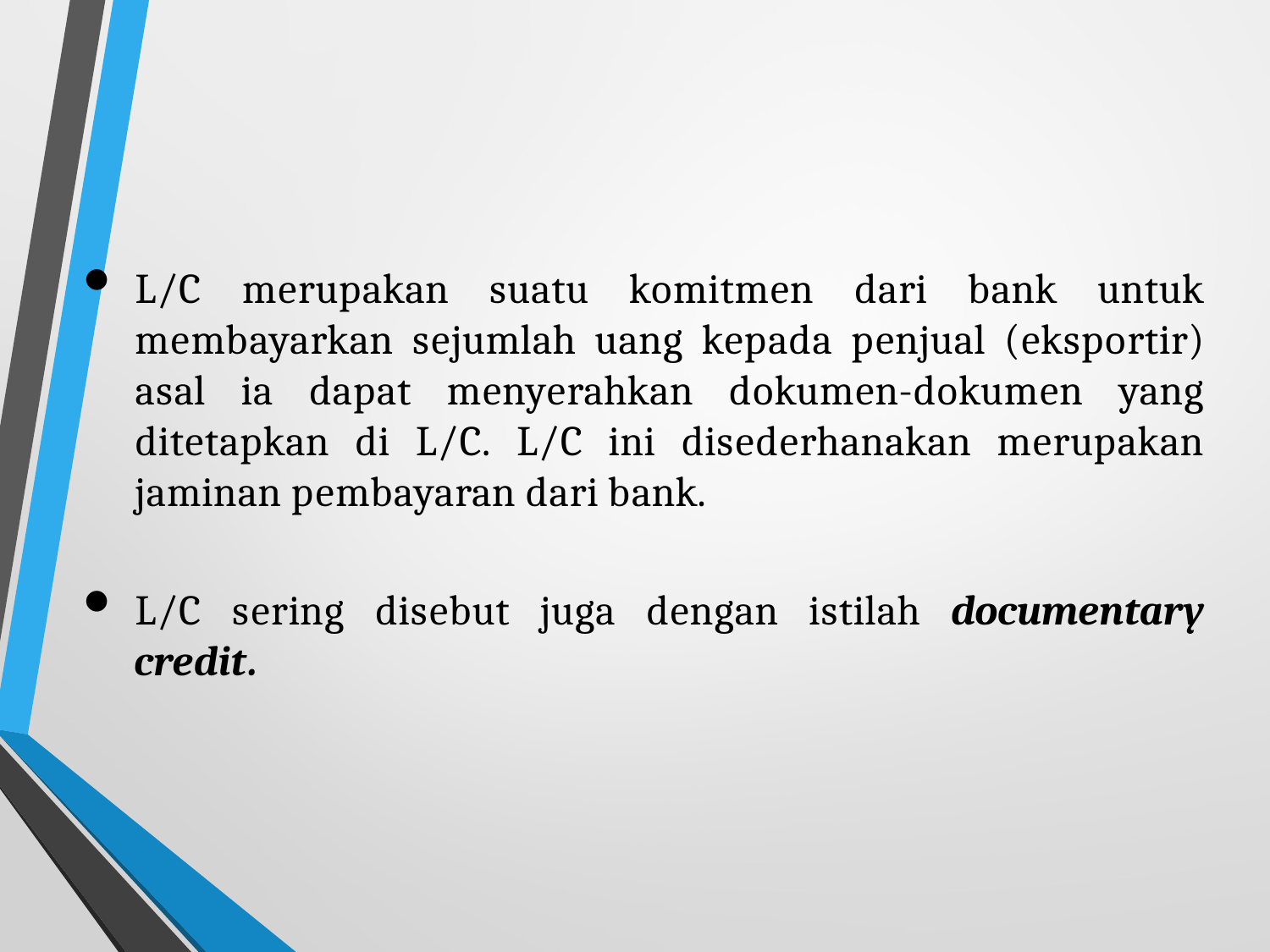

L/C merupakan suatu komitmen dari bank untuk membayarkan sejumlah uang kepada penjual (eksportir) asal ia dapat menyerahkan dokumen-dokumen yang ditetapkan di L/C. L/C ini disederhanakan merupakan jaminan pembayaran dari bank.

L/C sering disebut juga dengan istilah documentary credit.